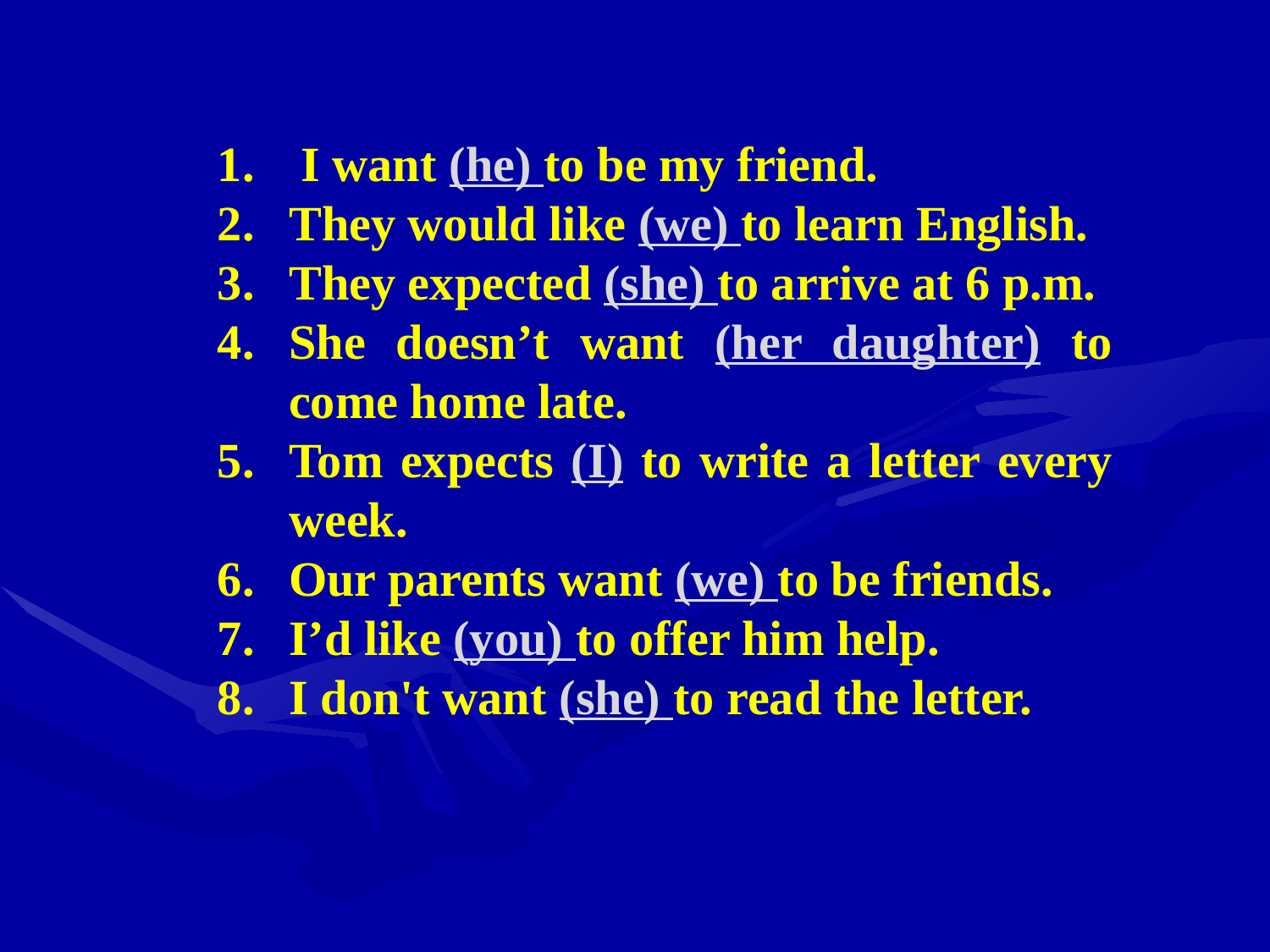

I want (he) to be my friend.
They would like (we) to learn English.
They expected (she) to arrive at 6 p.m.
She doesn’t want (her daughter) to come home late.
Tom expects (I) to write a letter every week.
Our parents want (we) to be friends.
I’d like (you) to offer him help.
I don't want (she) to read the letter.